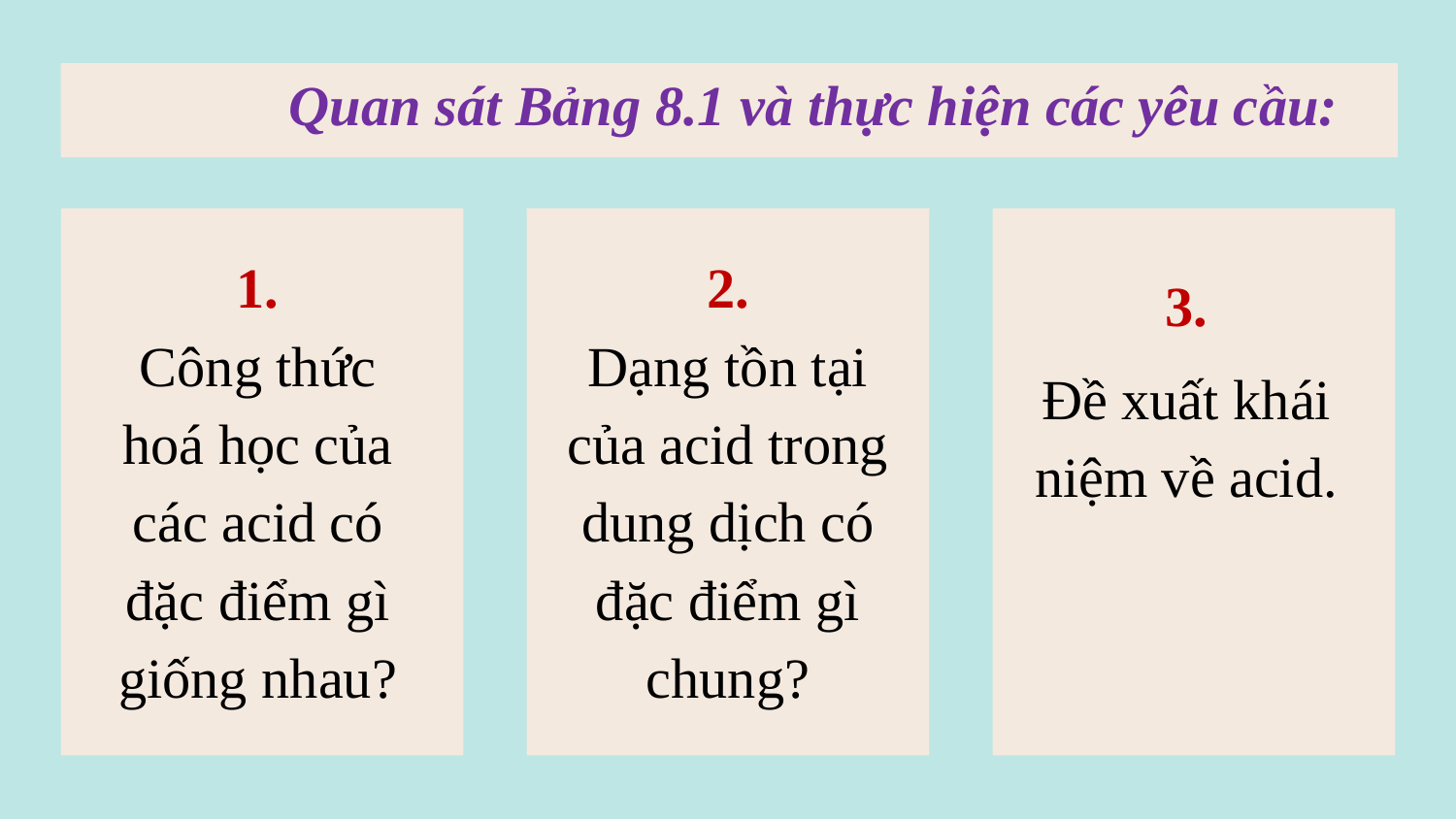

# Quan sát Bảng 8.1 và thực hiện các yêu cầu:
1.
Công thức hoá học của các acid có đặc điểm gì giống nhau?
2.
Dạng tồn tại của acid trong dung dịch có đặc điểm gì chung?
3.
Đề xuất khái niệm về acid.